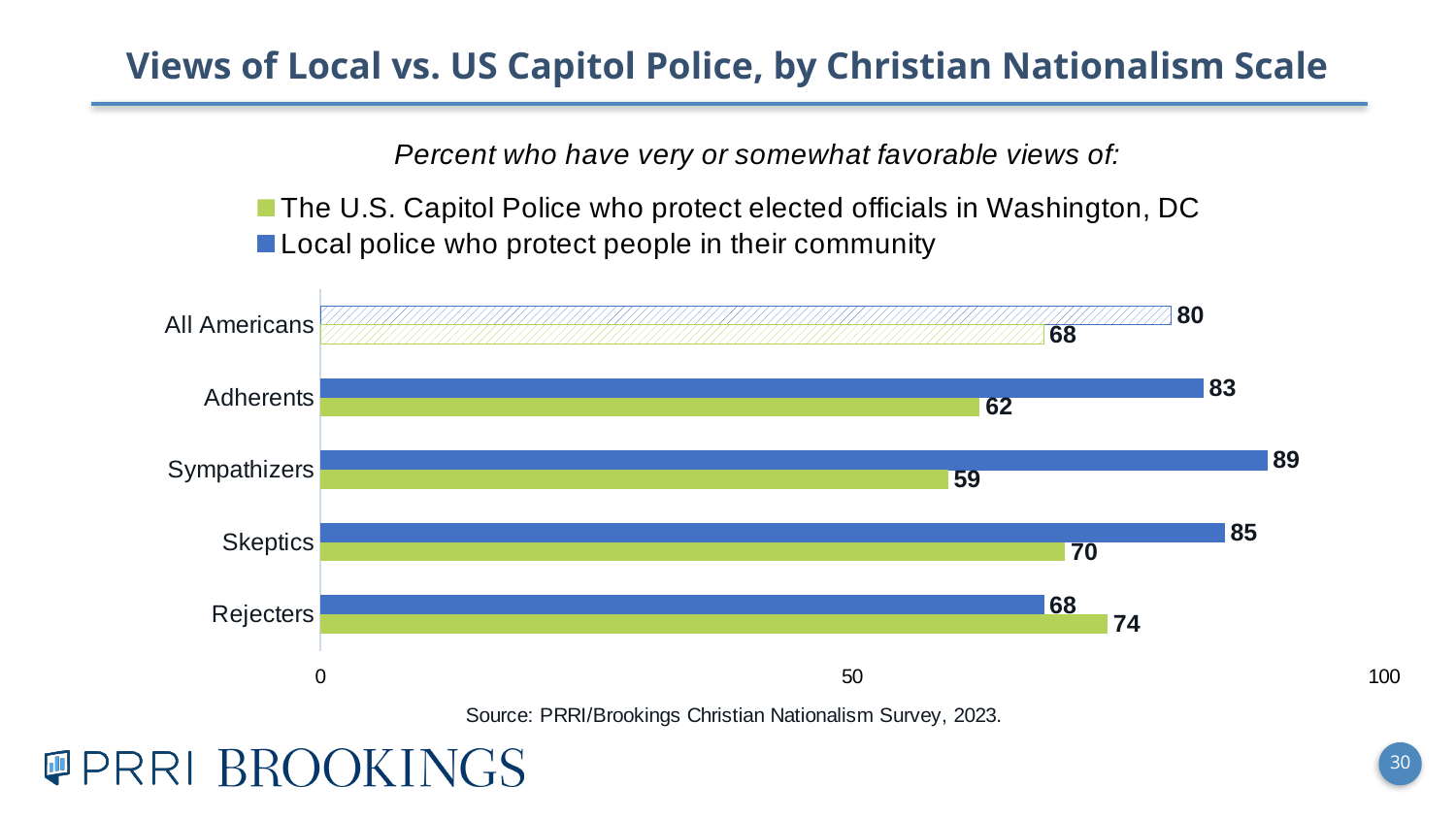

Views of Local vs. US Capitol Police, by Christian Nationalism Scale

### Chart: Percent who have very or somewhat favorable views of:

| Category | Local police who protect people in their community | The U.S. Capitol Police who protect elected officials in Washington, DC  |
|---|---|---|
| All Americans | 80.0 | 68.0 |
| Adherents | 83.0 | 62.0 |
| Sympathizers | 89.0 | 59.0 |
| Skeptics | 85.0 | 70.0 |
| Rejecters | 68.0 | 74.0 |